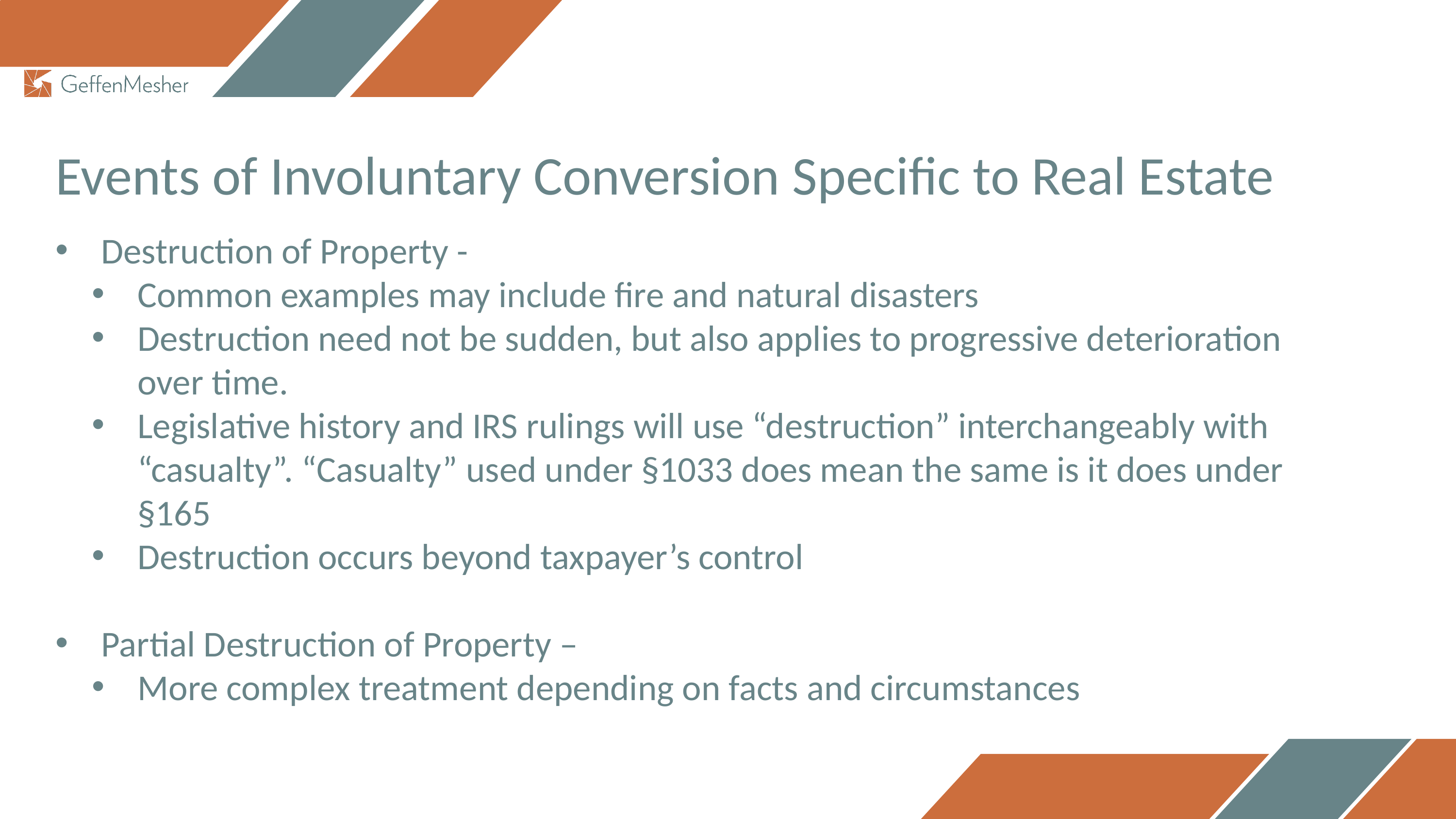

Events of Involuntary Conversion Specific to Real Estate

Destruction of Property -
Common examples may include fire and natural disasters
Destruction need not be sudden, but also applies to progressive deterioration over time.
Legislative history and IRS rulings will use “destruction” interchangeably with “casualty”. “Casualty” used under §1033 does mean the same is it does under §165
Destruction occurs beyond taxpayer’s control

Partial Destruction of Property –
More complex treatment depending on facts and circumstances